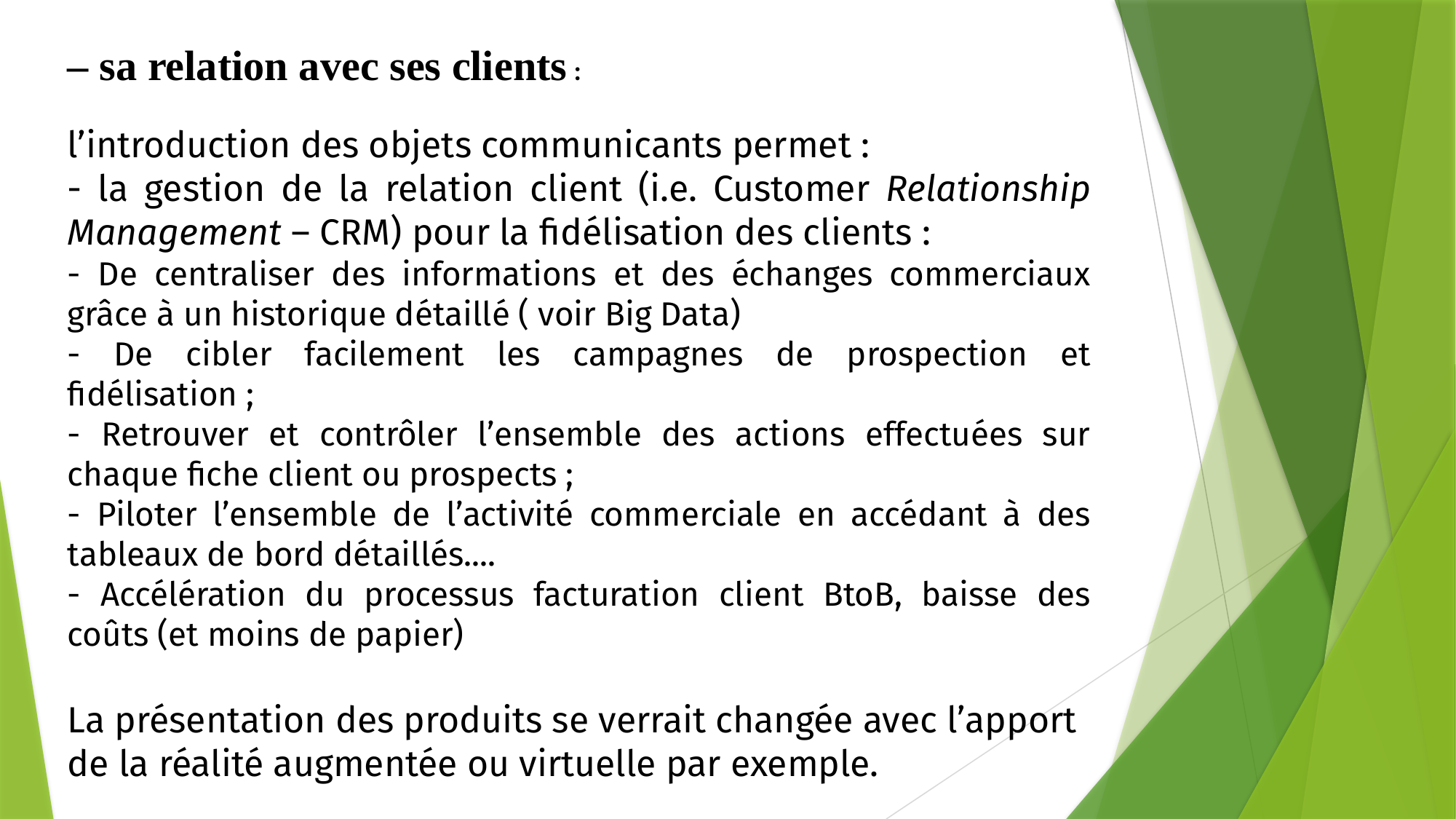

– sa relation avec ses clients :

l’introduction des objets communicants permet :
- la gestion de la relation client (i.e. Customer Relationship Management – CRM) pour la fidélisation des clients :
- De centraliser des informations et des échanges commerciaux grâce à un historique détaillé ( voir Big Data)
- De cibler facilement les campagnes de prospection et fidélisation ;
- Retrouver et contrôler l’ensemble des actions effectuées sur chaque fiche client ou prospects ;
- Piloter l’ensemble de l’activité commerciale en accédant à des tableaux de bord détaillés....
- Accélération du processus facturation client BtoB, baisse des coûts (et moins de papier)

La présentation des produits se verrait changée avec l’apport de la réalité augmentée ou virtuelle par exemple.